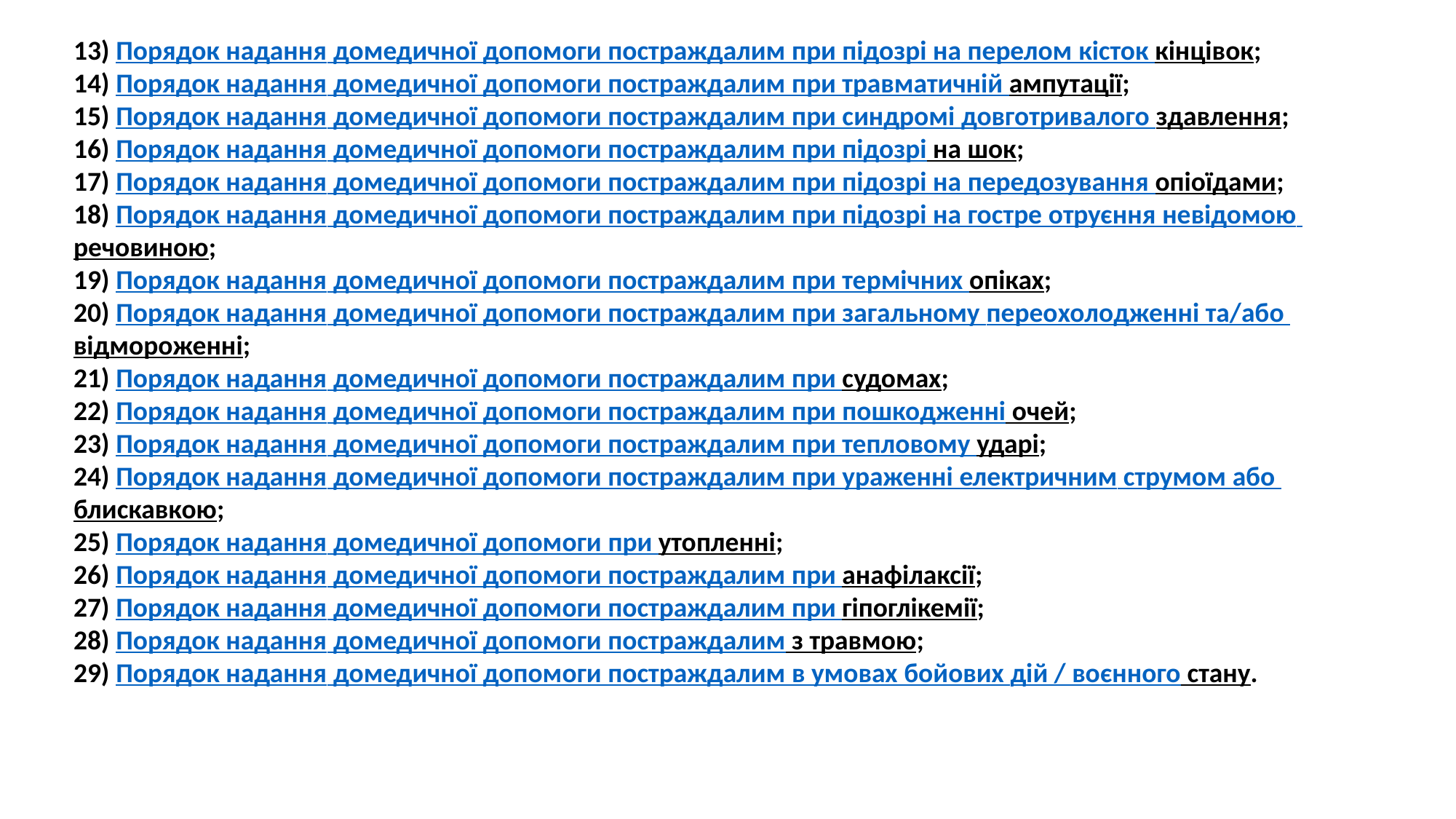

13) Порядок надання домедичної допомоги постраждалим при підозрі на перелом кісток кінцівок;
14) Порядок надання домедичної допомоги постраждалим при травматичній ампутації;
15) Порядок надання домедичної допомоги постраждалим при синдромі довготривалого здавлення;
16) Порядок надання домедичної допомоги постраждалим при підозрі на шок;
17) Порядок надання домедичної допомоги постраждалим при підозрі на передозування опіоїдами;
18) Порядок надання домедичної допомоги постраждалим при підозрі на гостре отруєння невідомою речовиною;
19) Порядок надання домедичної допомоги постраждалим при термічних опіках;
20) Порядок надання домедичної допомоги постраждалим при загальному переохолодженні та/або відмороженні;
21) Порядок надання домедичної допомоги постраждалим при судомах;
22) Порядок надання домедичної допомоги постраждалим при пошкодженні очей;
23) Порядок надання домедичної допомоги постраждалим при тепловому ударі;
24) Порядок надання домедичної допомоги постраждалим при ураженні електричним струмом або блискавкою;
25) Порядок надання домедичної допомоги при утопленні;
26) Порядок надання домедичної допомоги постраждалим при анафілаксії;
27) Порядок надання домедичної допомоги постраждалим при гіпоглікемії;
28) Порядок надання домедичної допомоги постраждалим з травмою;
29) Порядок надання домедичної допомоги постраждалим в умовах бойових дій / воєнного стану.